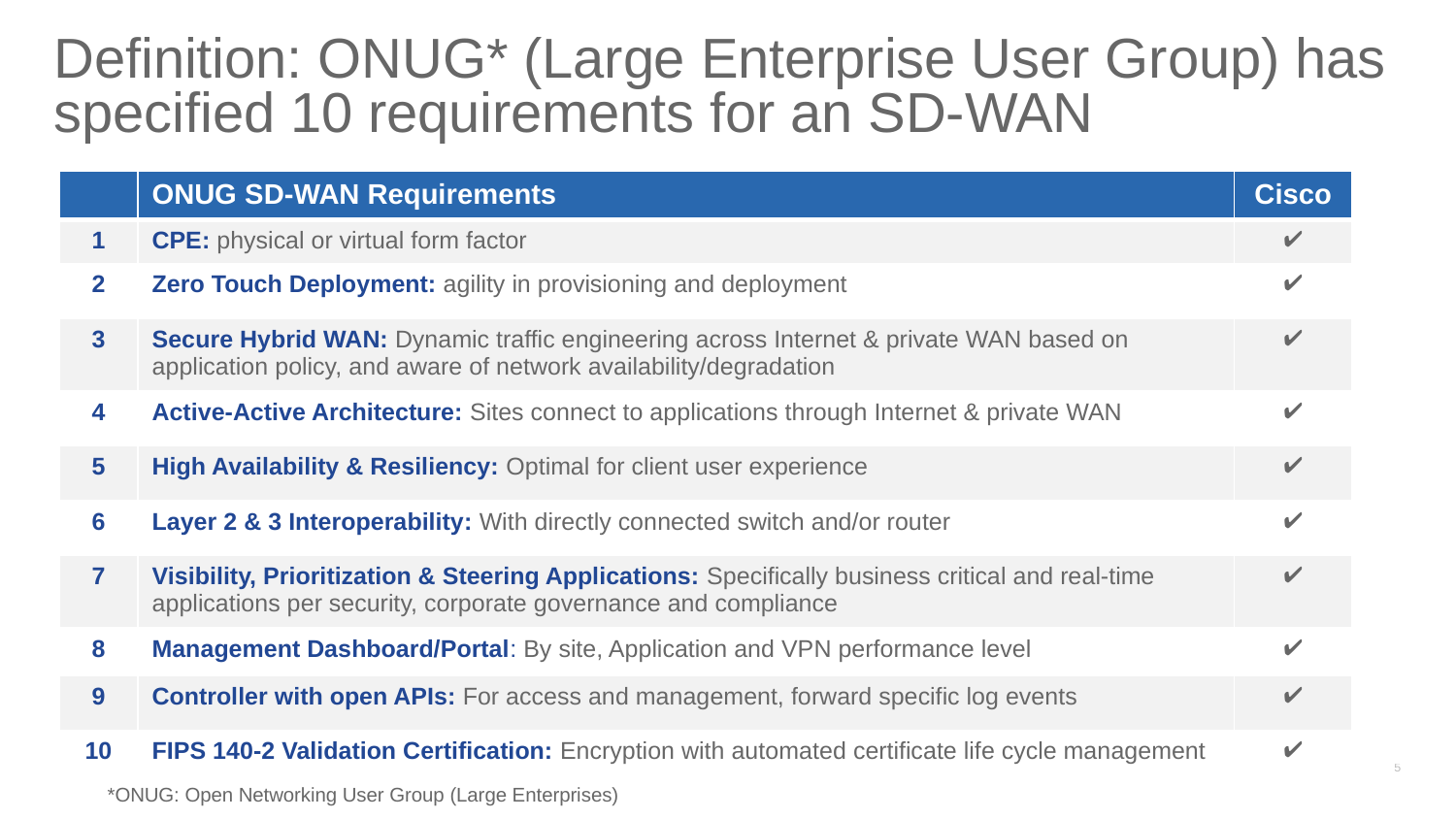

# Definition: ONUG* (Large Enterprise User Group) has specified 10 requirements for an SD-WAN
|  | ONUG SD-WAN Requirements | Cisco |
| --- | --- | --- |
| 1 | CPE: physical or virtual form factor | ✔ |
| 2 | Zero Touch Deployment: agility in provisioning and deployment | ✔ |
| 3 | Secure Hybrid WAN: Dynamic traffic engineering across Internet & private WAN based on application policy, and aware of network availability/degradation | ✔ |
| 4 | Active-Active Architecture: Sites connect to applications through Internet & private WAN | ✔ |
| 5 | High Availability & Resiliency: Optimal for client user experience | ✔ |
| 6 | Layer 2 & 3 Interoperability: With directly connected switch and/or router | ✔ |
| 7 | Visibility, Prioritization & Steering Applications: Specifically business critical and real-time applications per security, corporate governance and compliance | ✔ |
| 8 | Management Dashboard/Portal: By site, Application and VPN performance level | ✔ |
| 9 | Controller with open APIs: For access and management, forward specific log events | ✔ |
| 10 | FIPS 140-2 Validation Certification: Encryption with automated certificate life cycle management | ✔ |
*ONUG: Open Networking User Group (Large Enterprises)